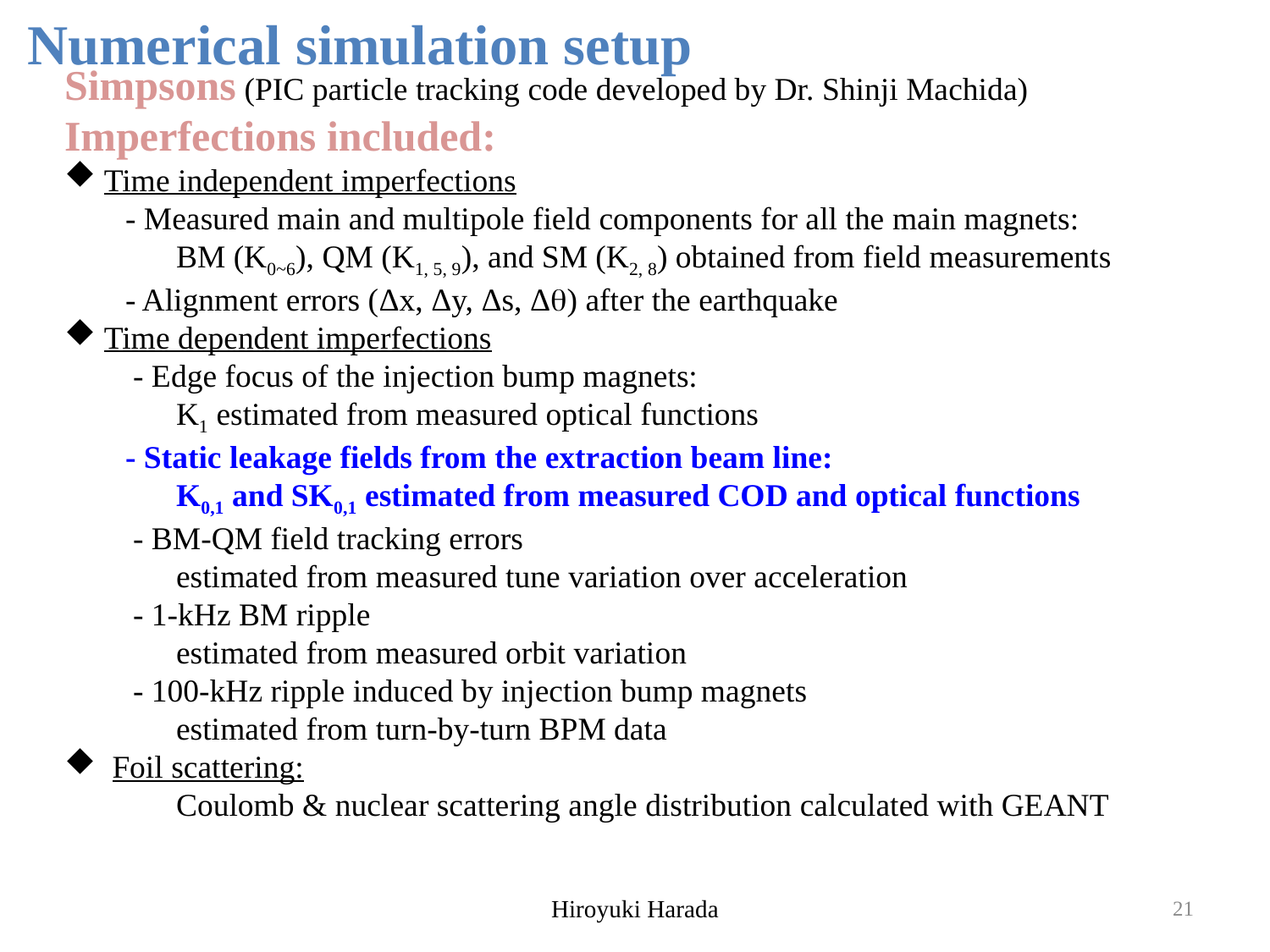

Numerical simulation setup
Simpsons (PIC particle tracking code developed by Dr. Shinji Machida)
Imperfections included:
Time independent imperfections
　   - Measured main and multipole field components for all the main magnets:
   　      BM (K0~6), QM (K1, 5, 9), and SM (K2, 8) obtained from field measurements
　   - Alignment errors (Δx, Δy, Δs, Δθ) after the earthquake
Time dependent imperfections
   　- Edge focus of the injection bump magnets:
      　   K1 estimated from measured optical functions
　   - Static leakage fields from the extraction beam line:
   　      K0,1 and SK0,1 estimated from measured COD and optical functions
   　- BM-QM field tracking errors
      　   estimated from measured tune variation over acceleration
   　- 1-kHz BM ripple
      　   estimated from measured orbit variation
   　- 100-kHz ripple induced by injection bump magnets
      　   estimated from turn-by-turn BPM data
 Foil scattering:
   　      Coulomb & nuclear scattering angle distribution calculated with GEANT
Hiroyuki Harada
21